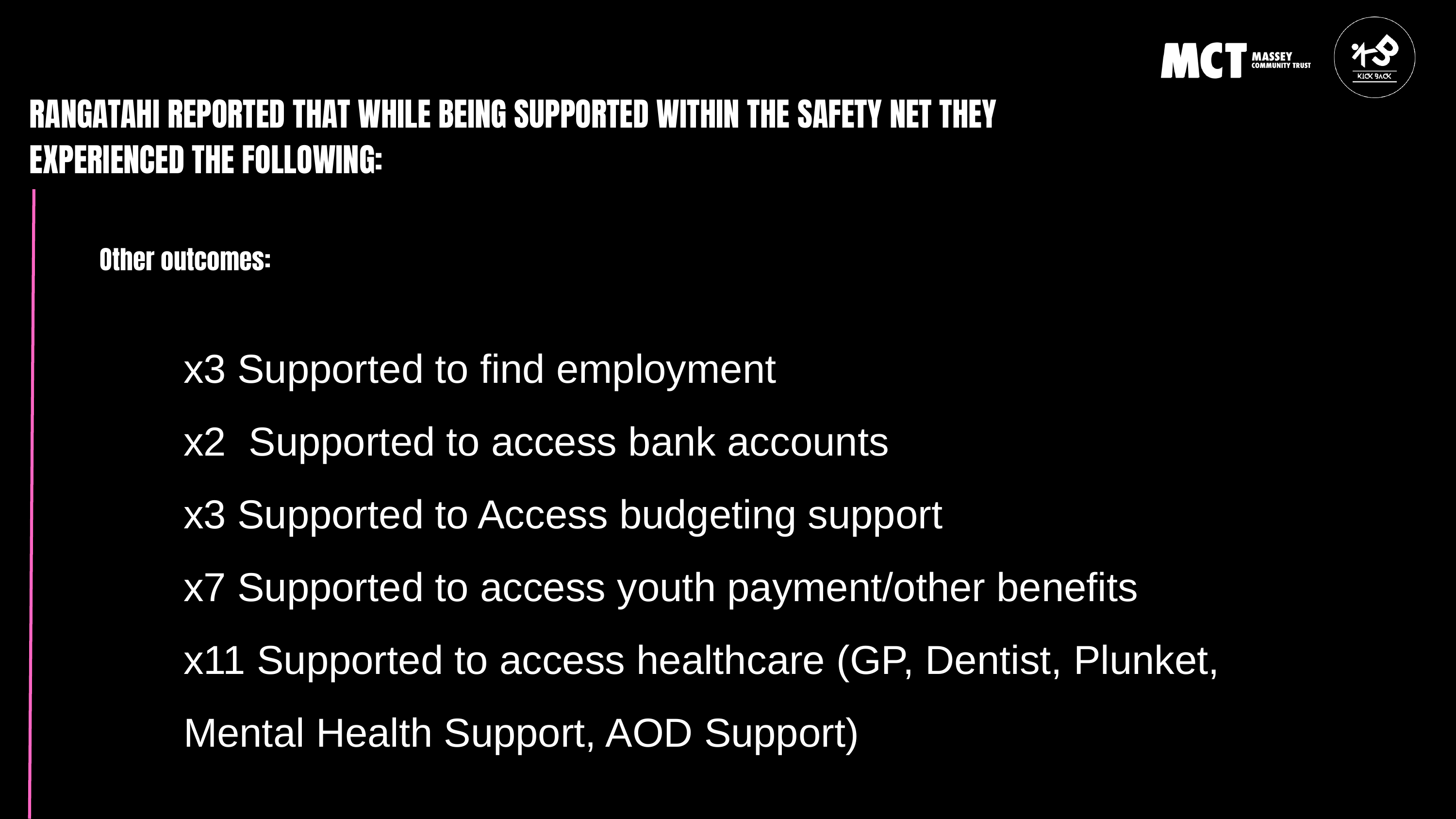

RANGATAHI REPORTED THAT WHILE BEING SUPPORTED WITHIN THE SAFETY NET THEY EXPERIENCED THE FOLLOWING:

Other outcomes:
x3 Supported to find employment
x2  Supported to access bank accounts
x3 Supported to Access budgeting support
x7 Supported to access youth payment/other benefits
x11 Supported to access healthcare (GP, Dentist, Plunket, Mental Health Support, AOD Support)